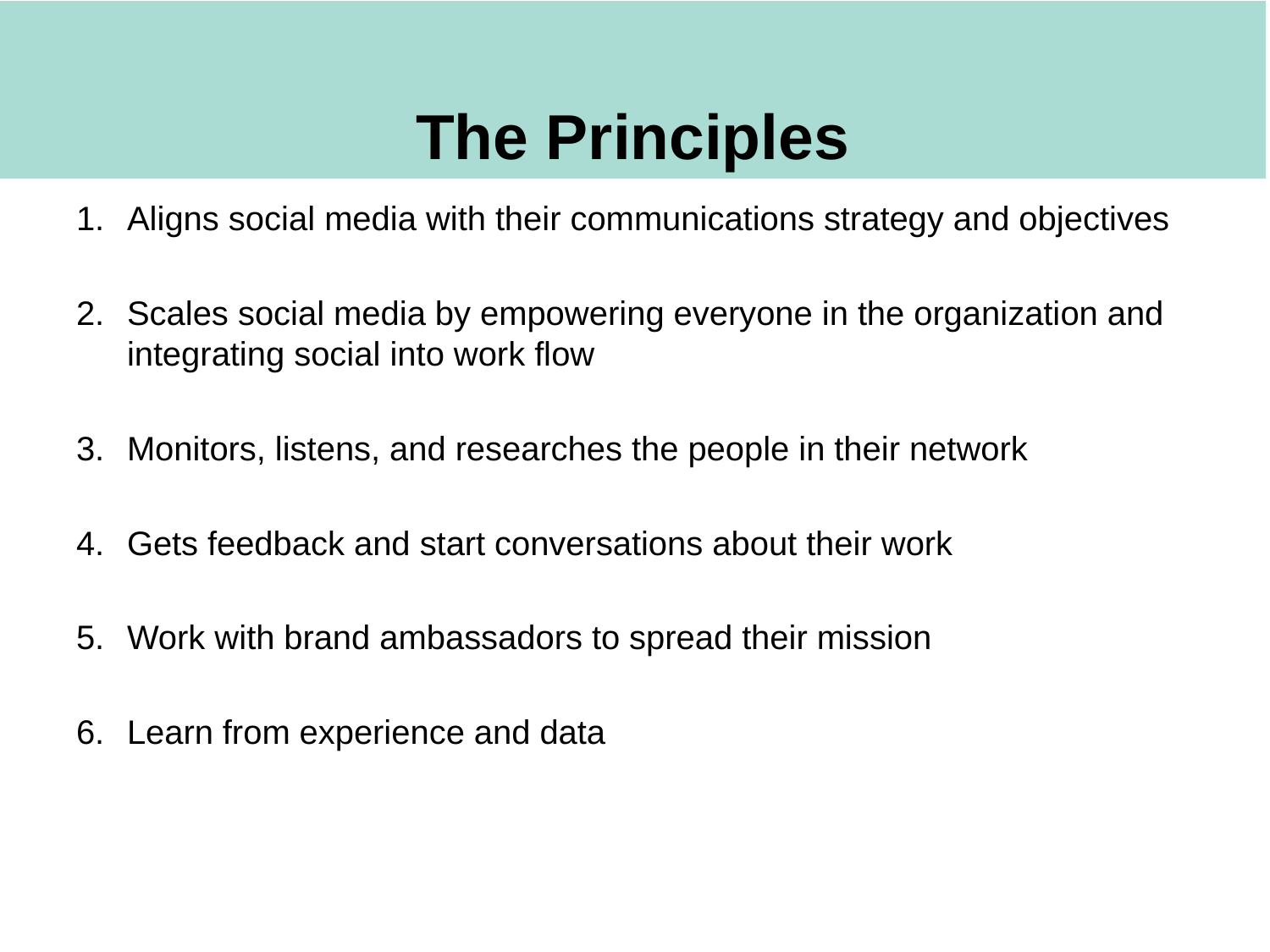

# The Principles
Aligns social media with their communications strategy and objectives

Scales social media by empowering everyone in the organization and integrating social into work flow

Monitors, listens, and researches the people in their network

Gets feedback and start conversations about their work

Work with brand ambassadors to spread their mission

Learn from experience and data